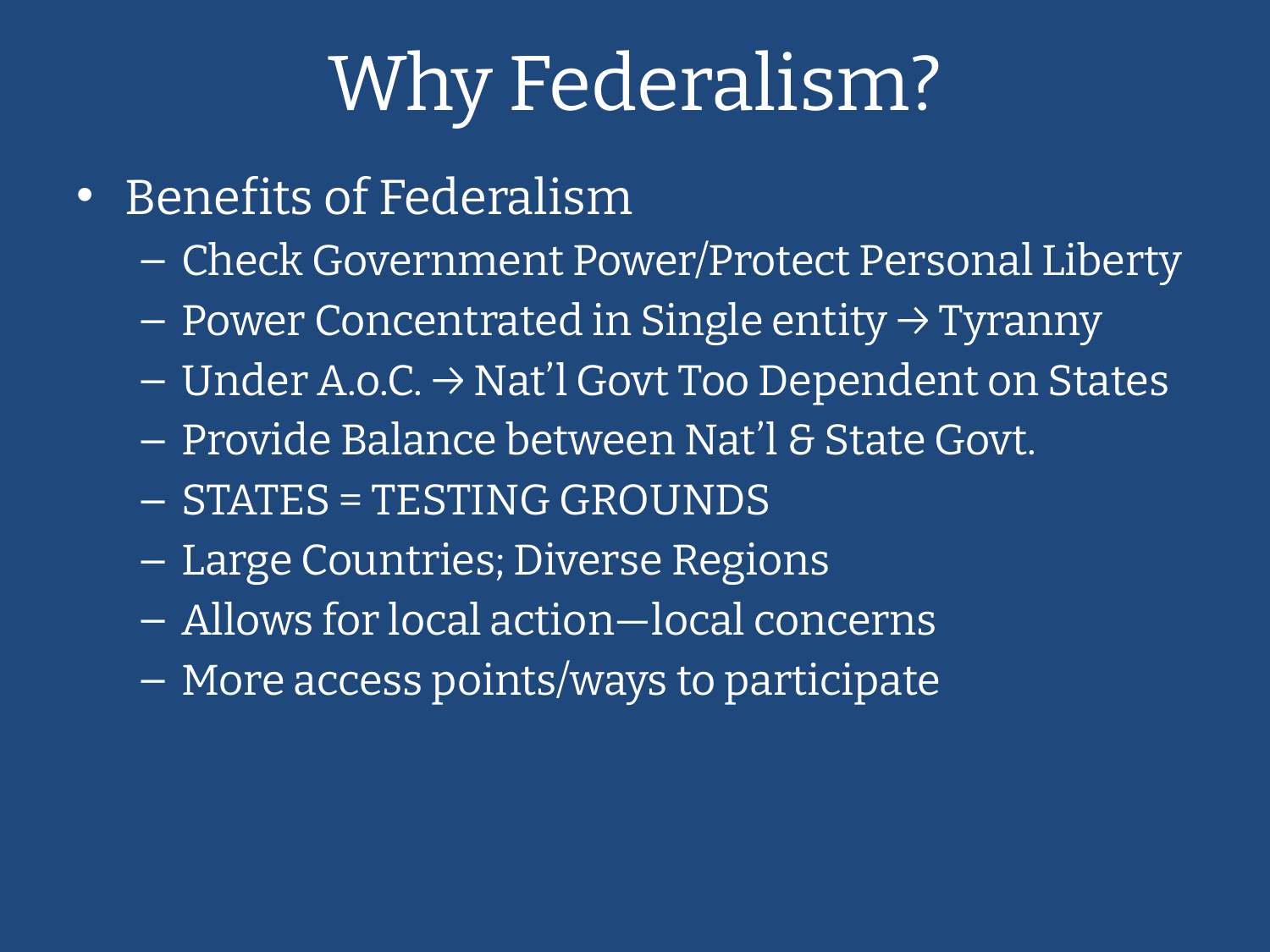

# Why Federalism?
Benefits of Federalism
Check Government Power/Protect Personal Liberty
Power Concentrated in Single entity → Tyranny
Under A.o.C. → Nat’l Govt Too Dependent on States
Provide Balance between Nat’l & State Govt.
STATES = TESTING GROUNDS
Large Countries; Diverse Regions
Allows for local action—local concerns
More access points/ways to participate